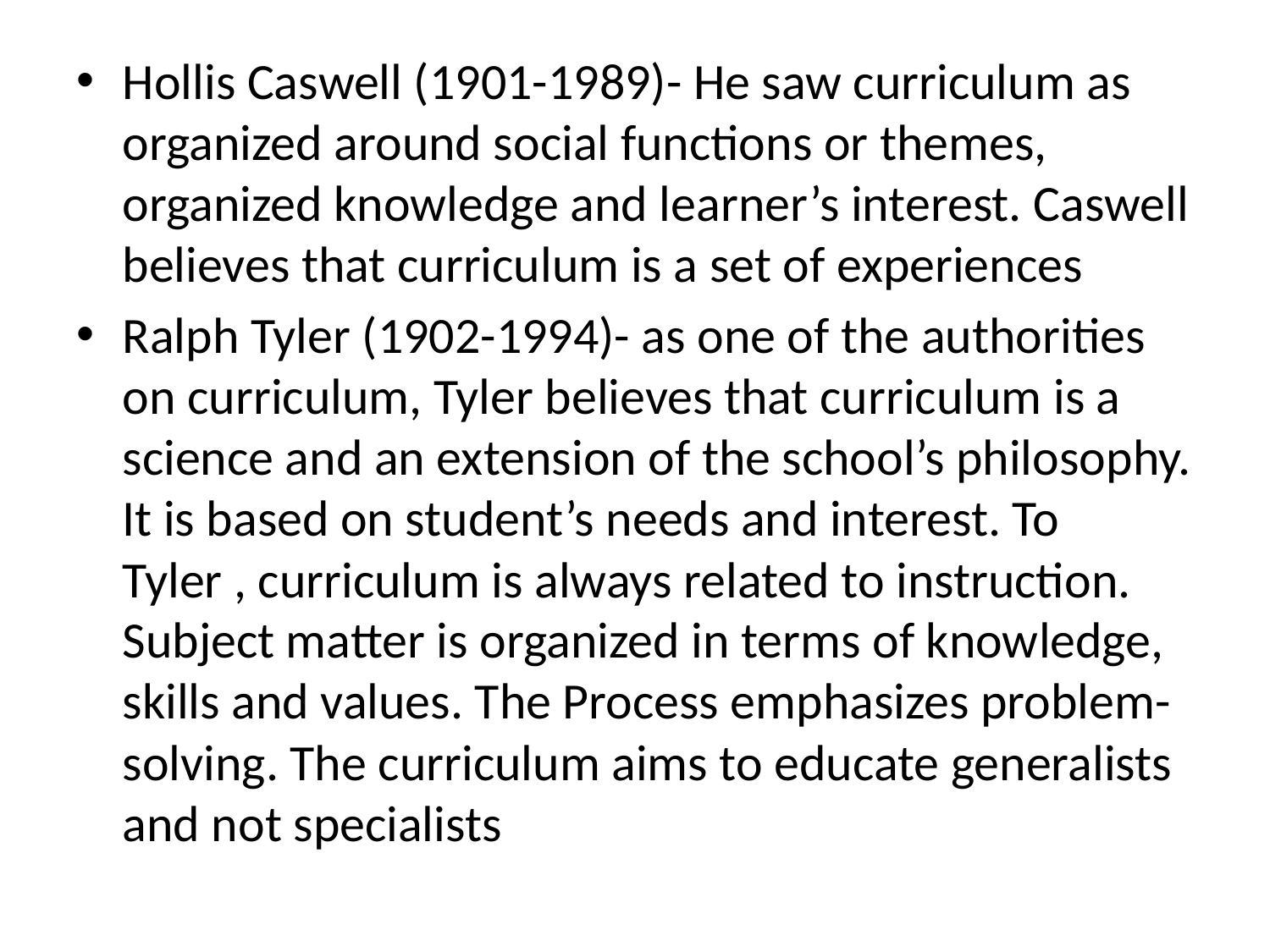

Hollis Caswell (1901-1989)- He saw curriculum as organized around social functions or themes, organized knowledge and learner’s interest. Caswell believes that curriculum is a set of experiences
Ralph Tyler (1902-1994)- as one of the authorities on curriculum, Tyler believes that curriculum is a science and an extension of the school’s philosophy. It is based on student’s needs and interest. To Tyler , curriculum is always related to instruction. Subject matter is organized in terms of knowledge, skills and values. The Process emphasizes problem-solving. The curriculum aims to educate generalists and not specialists